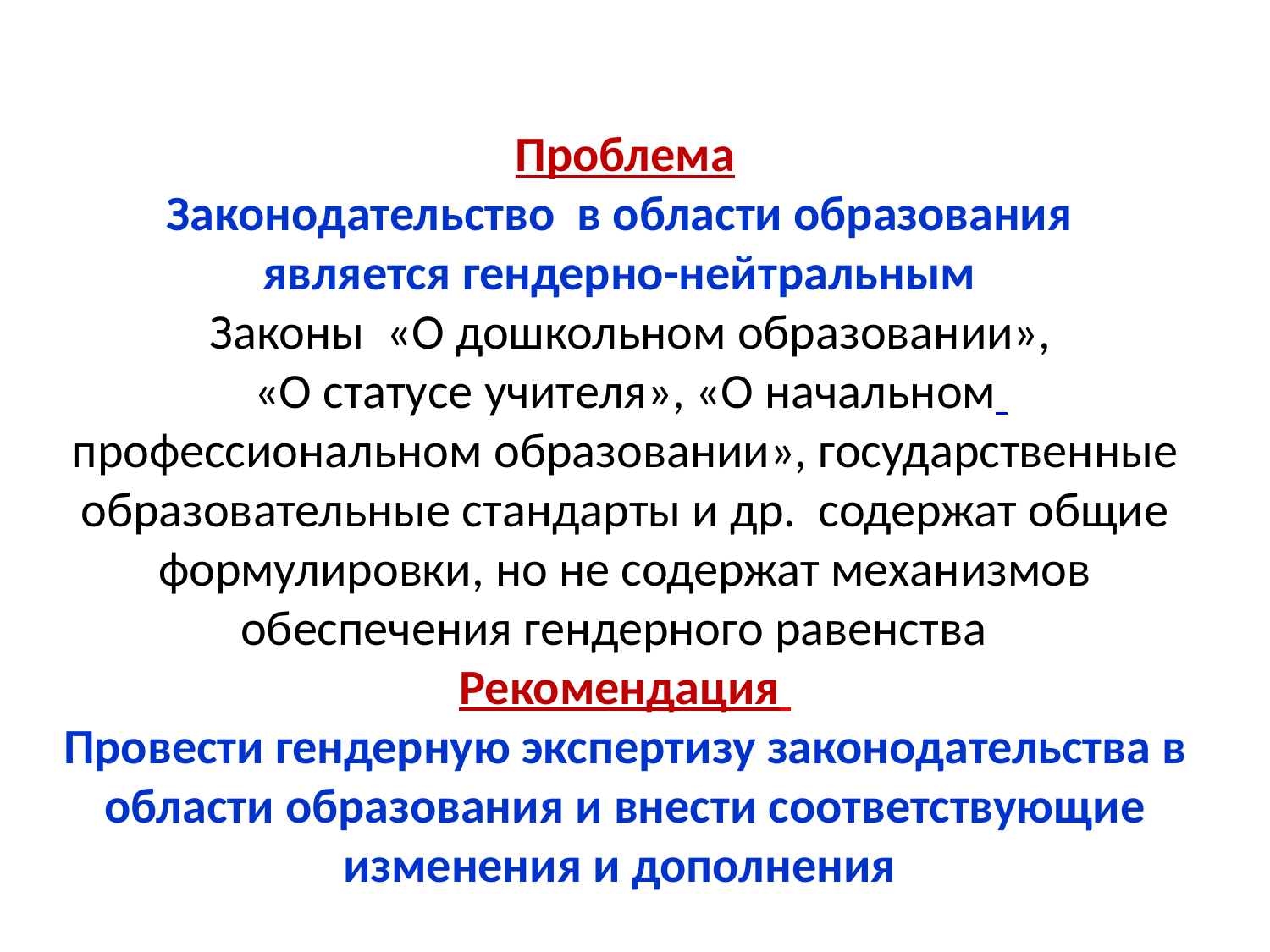

Проблема
Законодательство  в области образования
является гендерно-нейтральным
 Законы  «О дошкольном образовании»,
 «О статусе учителя», «О начальном профессиональном образовании», государственные образовательные стандарты и др.  содержат общие формулировки, но не содержат механизмов обеспечения гендерного равенства
Рекомендация
Провести гендерную экспертизу законодательства в области образования и внести соответствующие изменения и дополнения